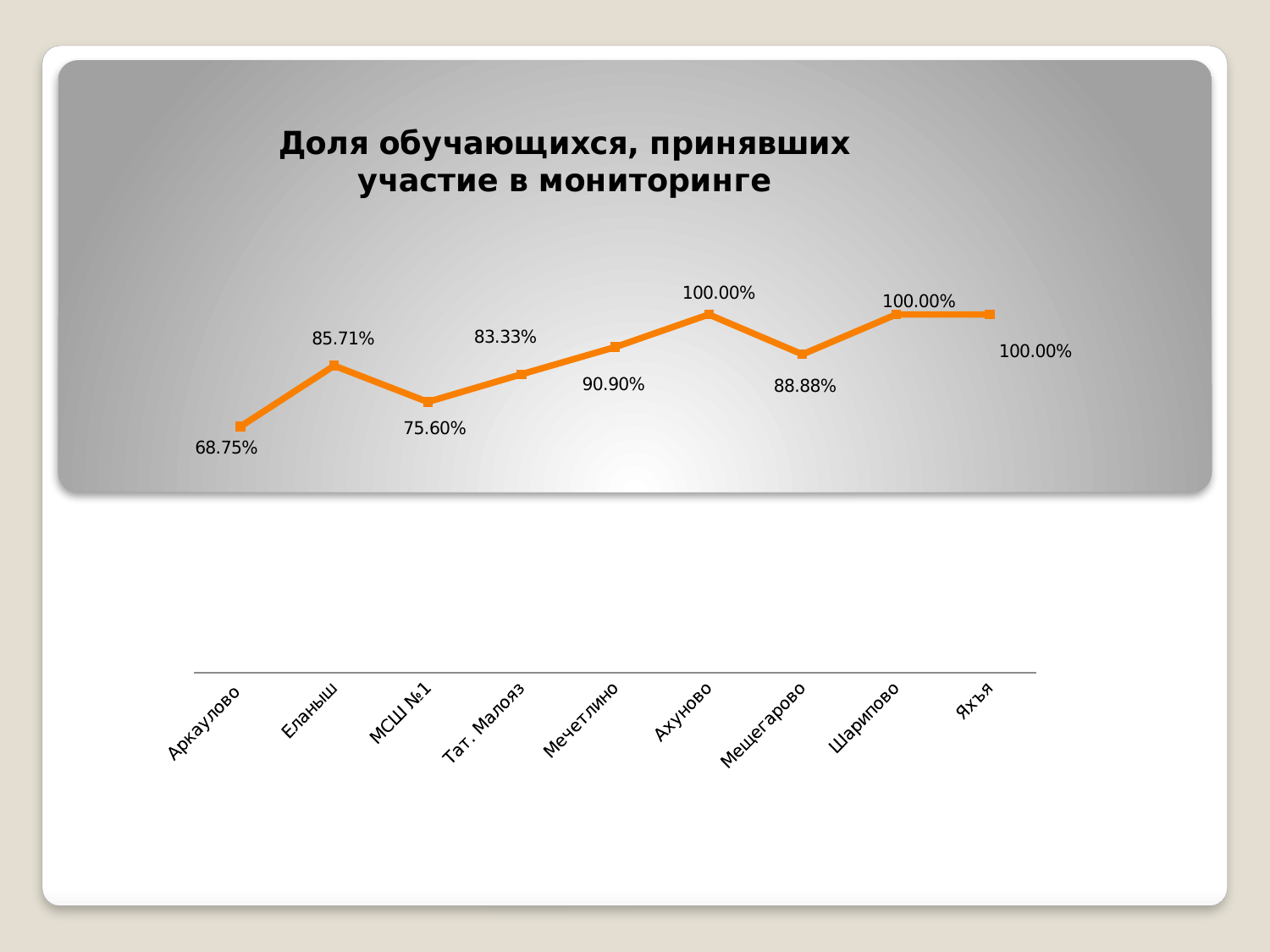

### Chart: Доля обучающихся, принявших участие в мониторинге

| Category | Доля обучающихся, принявших участие в мониторинге |
|---|---|
| Аркаулово  | 0.6875000000000001 |
| Еланыш | 0.8571000000000003 |
| МСШ №1 | 0.7560000000000003 |
| Тат. Малояз | 0.8333 |
| Мечетлино | 0.909 |
| Ахуново | 1.0 |
| Мещегарово | 0.8888000000000001 |
| Шарипово | 1.0 |
| Яхъя | 1.0 |
#